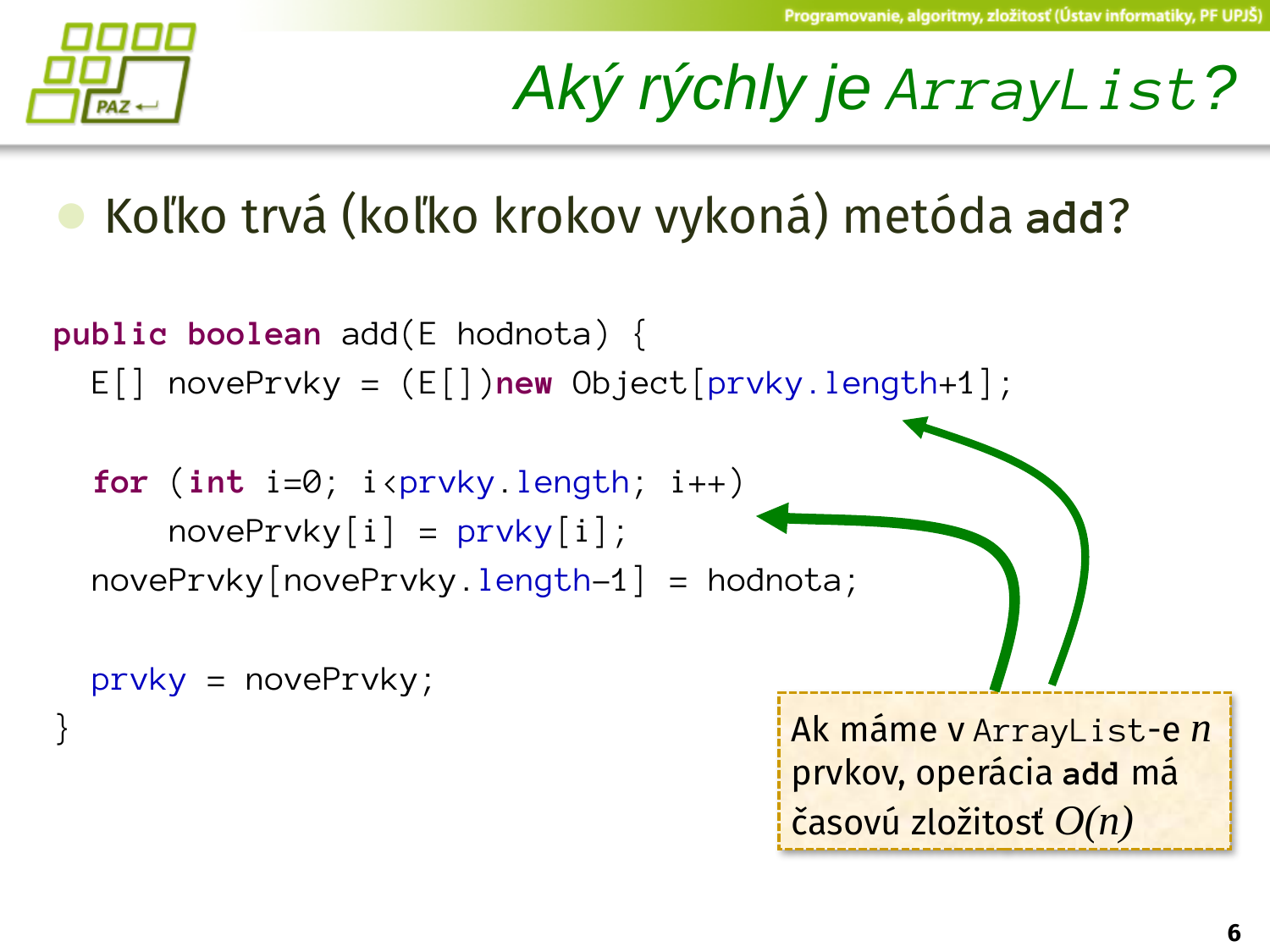

# Aký rýchly je ArrayList?
Koľko trvá (koľko krokov vykoná) metóda add?

public boolean add(E hodnota) {
  E[] novePrvky = (E[])new Object[prvky.length+1];

  for (int i=0; i<prvky.length; i++)
      novePrvky[i] = prvky[i];
  novePrvky[novePrvky.length-1] = hodnota;

  prvky = novePrvky;
}

Ak máme v ArrayList-e n prvkov, operácia add má časovú zložitosť O(n)